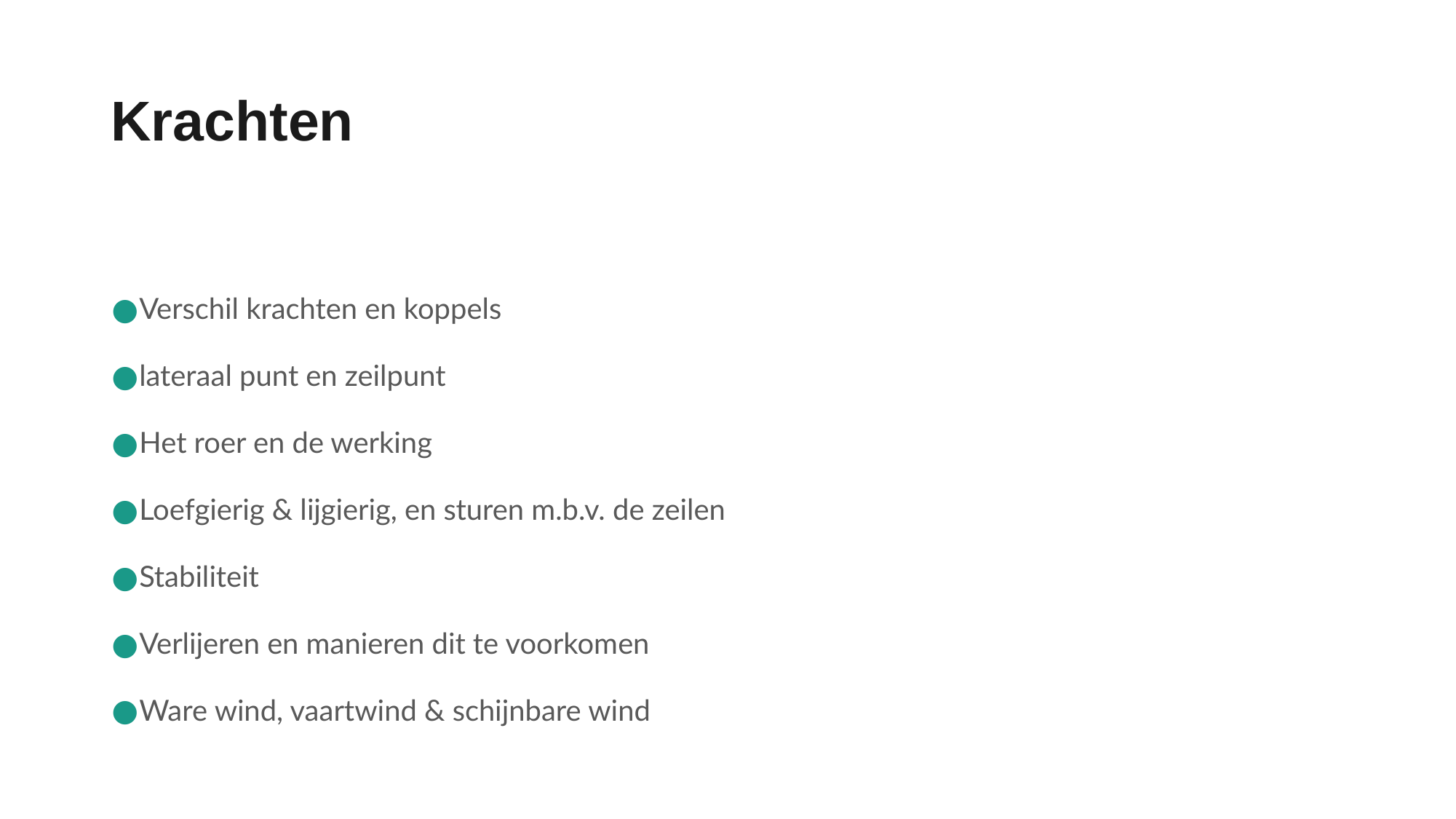

# Krachten

Verschil krachten en koppels
lateraal punt en zeilpunt
Het roer en de werking
Loefgierig & lijgierig, en sturen m.b.v. de zeilen
Stabiliteit
Verlijeren en manieren dit te voorkomen
Ware wind, vaartwind & schijnbare wind